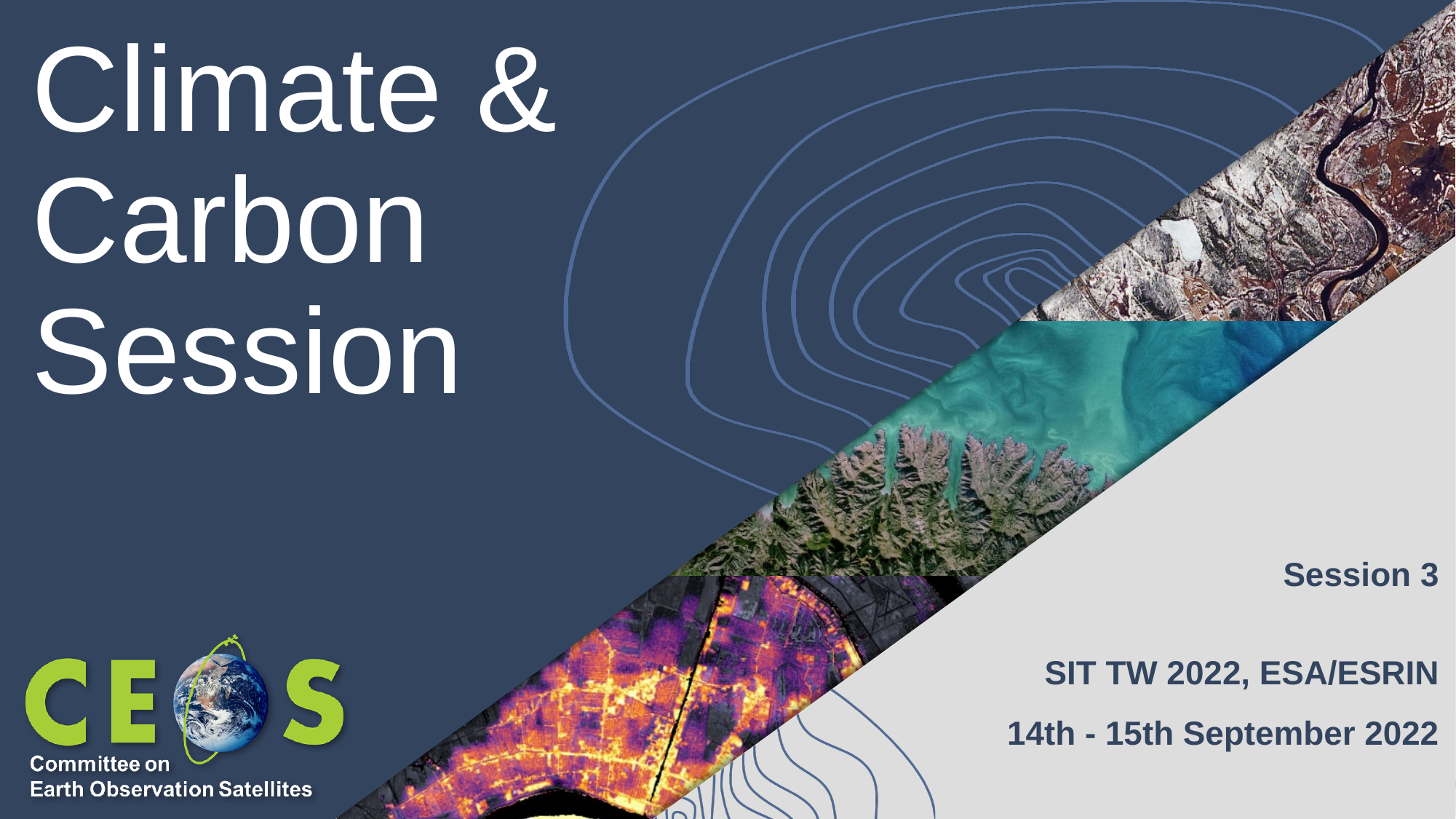

# Climate & Carbon Session

Session 3

SIT TW 2022, ESA/ESRIN
14th - 15th September 2022